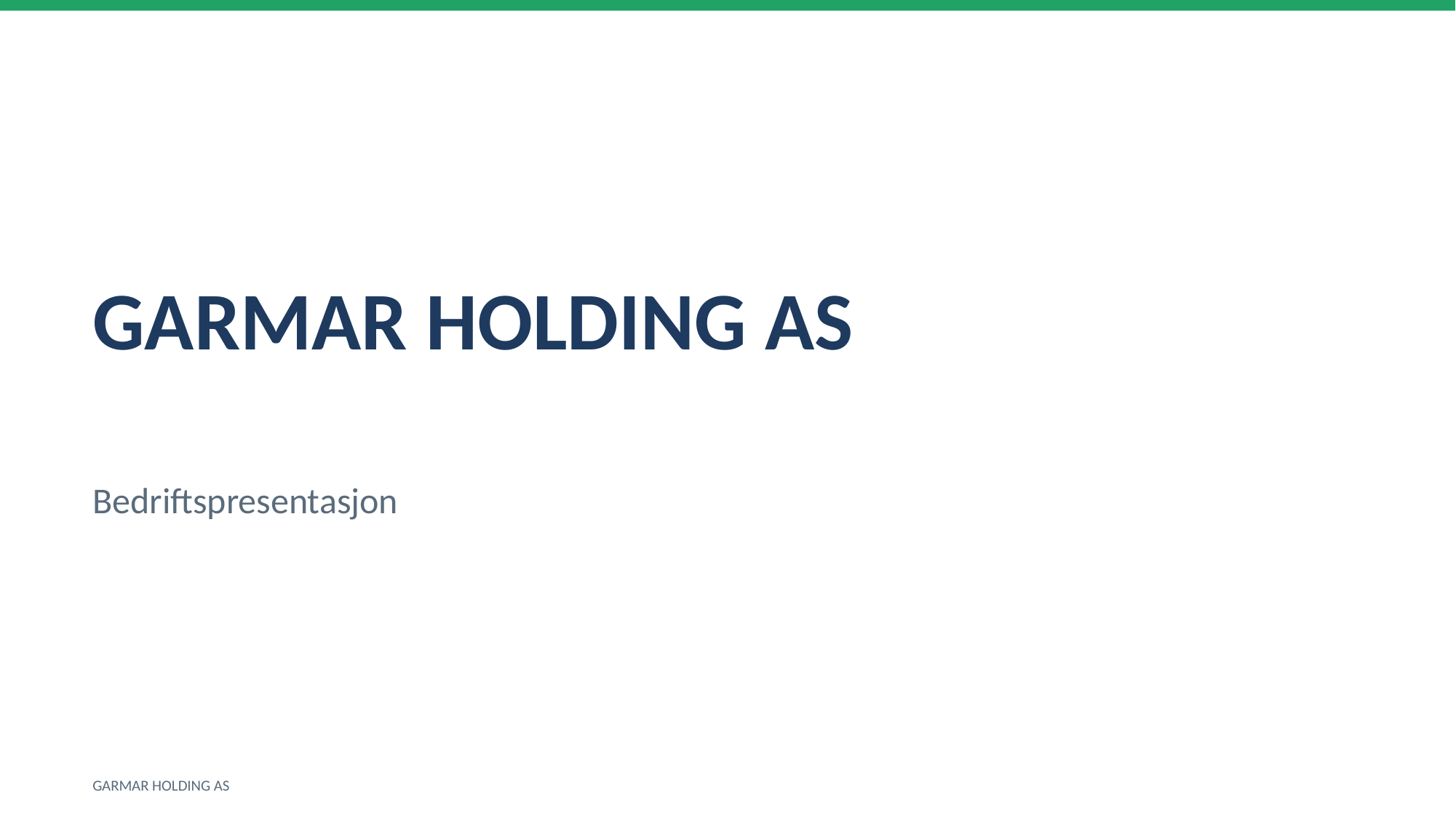

GARMAR HOLDING AS
Bedriftspresentasjon
GARMAR HOLDING AS